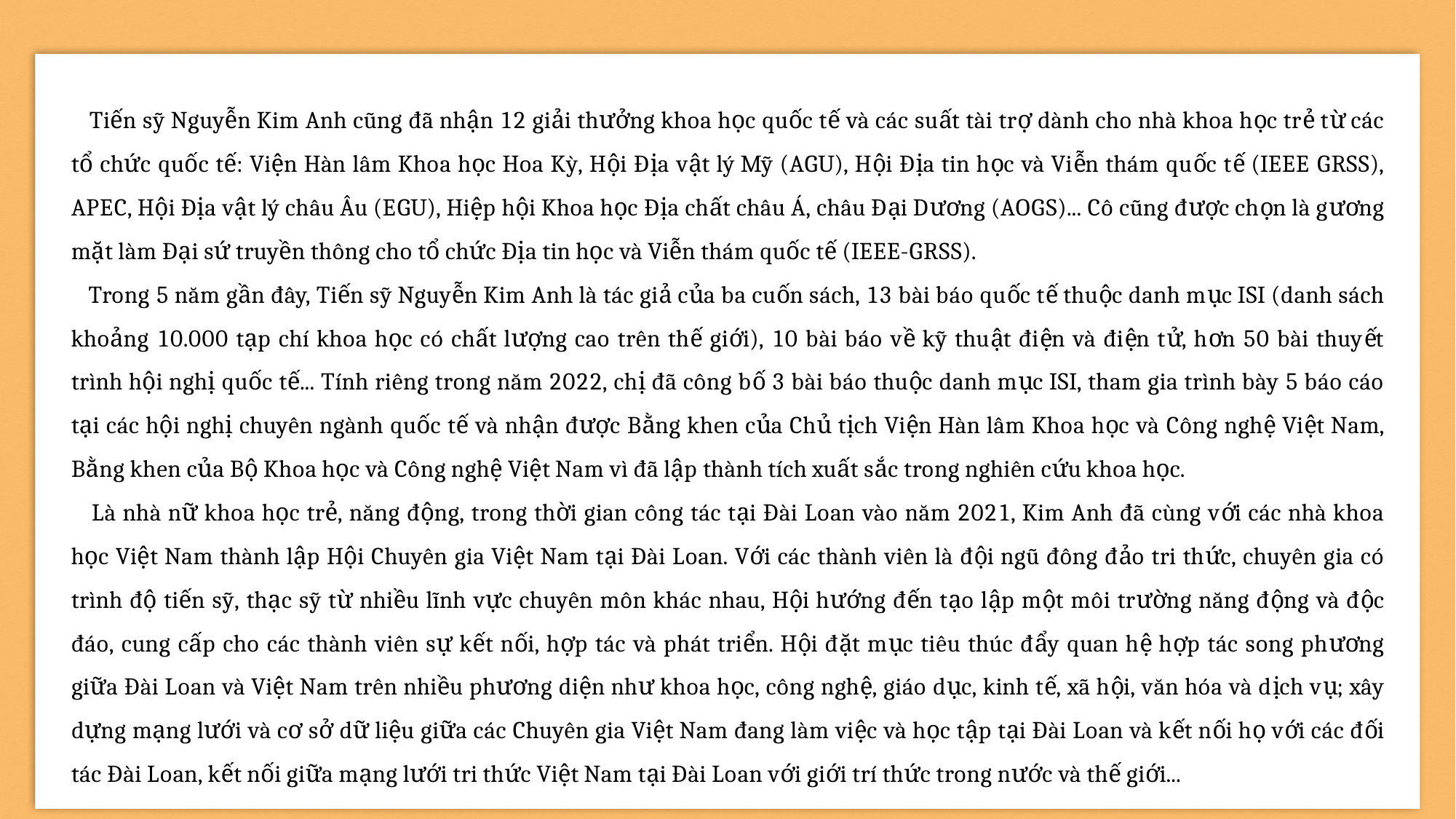

Tiến sỹ Nguyễn Kim Anh cũng đã nhận 12 giải thưởng khoa học quốc tế và các suất tài trợ dành cho nhà khoa học trẻ từ các tổ chức quốc tế: Viện Hàn lâm Khoa học Hoa Kỳ, Hội Địa vật lý Mỹ (AGU), Hội Địa tin học và Viễn thám quốc tế (IEEE GRSS), APEC, Hội Địa vật lý châu Âu (EGU), Hiệp hội Khoa học Địa chất châu Á, châu Đại Dương (AOGS)... Cô cũng được chọn là gương mặt làm Đại sứ truyền thông cho tổ chức Địa tin học và Viễn thám quốc tế (IEEE-GRSS).
   Trong 5 năm gần đây, Tiến sỹ Nguyễn Kim Anh là tác giả của ba cuốn sách, 13 bài báo quốc tế thuộc danh mục ISI (danh sách khoảng 10.000 tạp chí khoa học có chất lượng cao trên thế giới), 10 bài báo về kỹ thuật điện và điện tử, hơn 50 bài thuyết trình hội nghị quốc tế... Tính riêng trong năm 2022, chị đã công bố 3 bài báo thuộc danh mục ISI, tham gia trình bày 5 báo cáo tại các hội nghị chuyên ngành quốc tế và nhận được Bằng khen của Chủ tịch Viện Hàn lâm Khoa học và Công nghệ Việt Nam, Bằng khen của Bộ Khoa học và Công nghệ Việt Nam vì đã lập thành tích xuất sắc trong nghiên cứu khoa học.
   Là nhà nữ khoa học trẻ, năng động, trong thời gian công tác tại Đài Loan vào năm 2021, Kim Anh đã cùng với các nhà khoa học Việt Nam thành lập Hội Chuyên gia Việt Nam tại Đài Loan. Với các thành viên là đội ngũ đông đảo tri thức, chuyên gia có trình độ tiến sỹ, thạc sỹ từ nhiều lĩnh vực chuyên môn khác nhau, Hội hướng đến tạo lập một môi trường năng động và độc đáo, cung cấp cho các thành viên sự kết nối, hợp tác và phát triển. Hội đặt mục tiêu thúc đẩy quan hệ hợp tác song phương giữa Đài Loan và Việt Nam trên nhiều phương diện như khoa học, công nghệ, giáo dục, kinh tế, xã hội, văn hóa và dịch vụ; xây dựng mạng lưới và cơ sở dữ liệu giữa các Chuyên gia Việt Nam đang làm việc và học tập tại Đài Loan và kết nối họ với các đối tác Đài Loan, kết nối giữa mạng lưới tri thức Việt Nam tại Đài Loan với giới trí thức trong nước và thế giới...